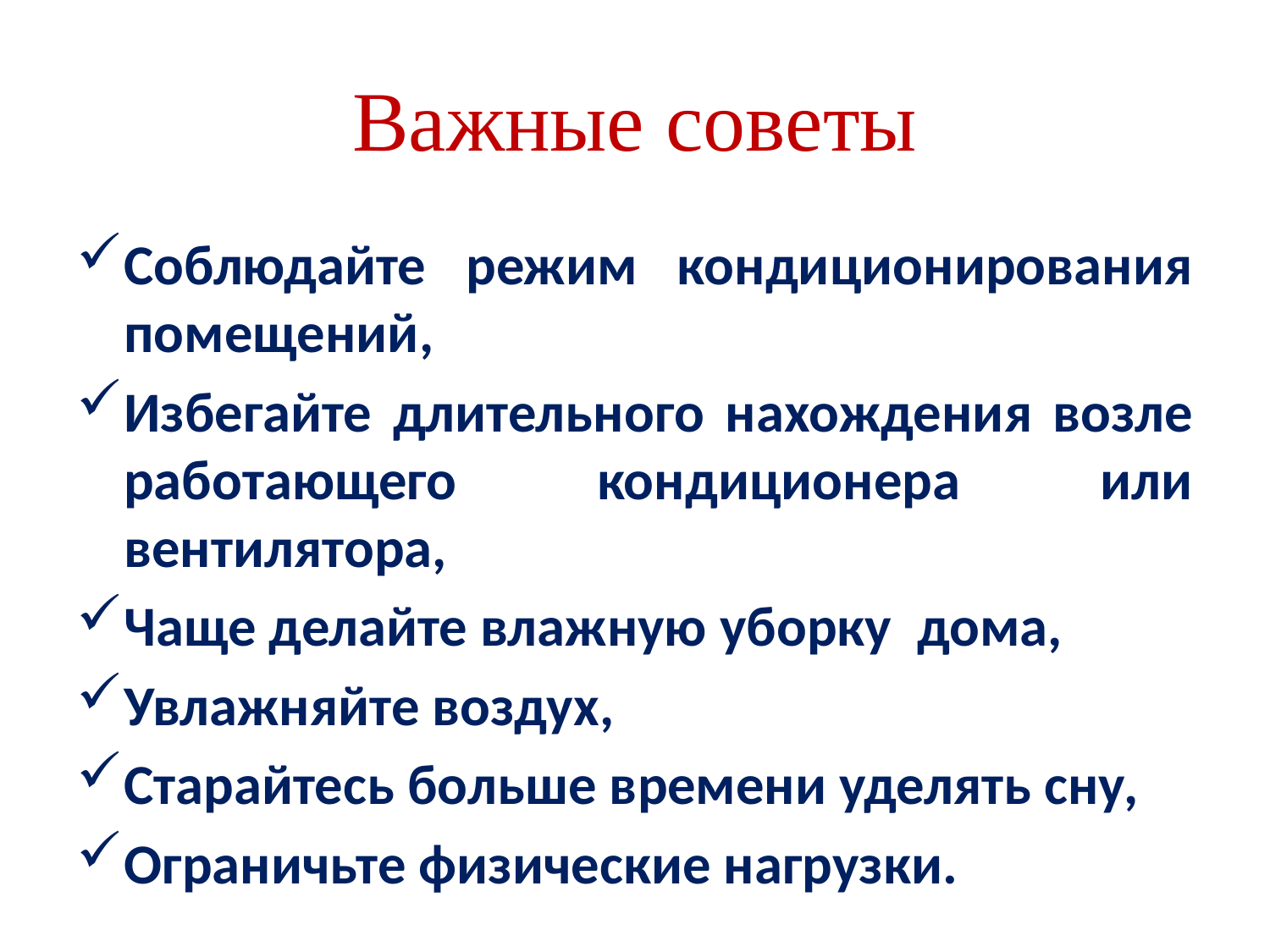

# Важные советы
Соблюдайте режим кондиционирования помещений,
Избегайте длительного нахождения возле работающего кондиционера или вентилятора,
Чаще делайте влажную уборку  дома,
Увлажняйте воздух,
Старайтесь больше времени уделять сну,
Ограничьте физические нагрузки.